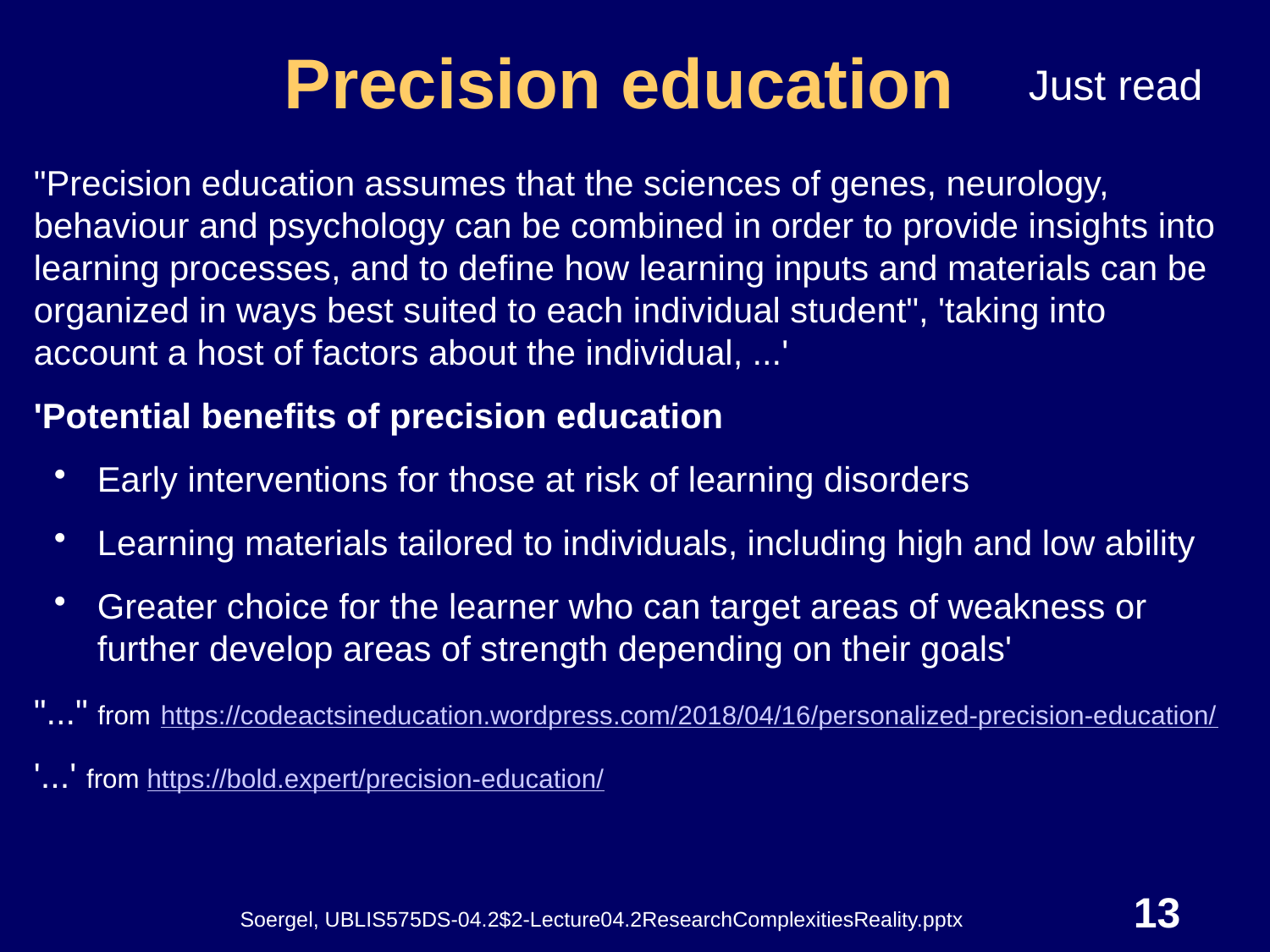

# Precision education
Just read
"Precision education assumes that the sciences of genes, neurology, behaviour and psychology can be combined in order to provide insights into learning processes, and to define how learning inputs and materials can be organized in ways best suited to each individual student", 'taking into account a host of factors about the individual, ...'
'Potential benefits of precision education
Early interventions for those at risk of learning disorders
Learning materials tailored to individuals, including high and low ability
Greater choice for the learner who can target areas of weakness or further develop areas of strength depending on their goals'
"..." from https://codeactsineducation.wordpress.com/2018/04/16/personalized-precision-education/
'...' from https://bold.expert/precision-education/
13
Soergel, UBLIS575DS-04.2$2-Lecture04.2ResearchComplexitiesReality.pptx